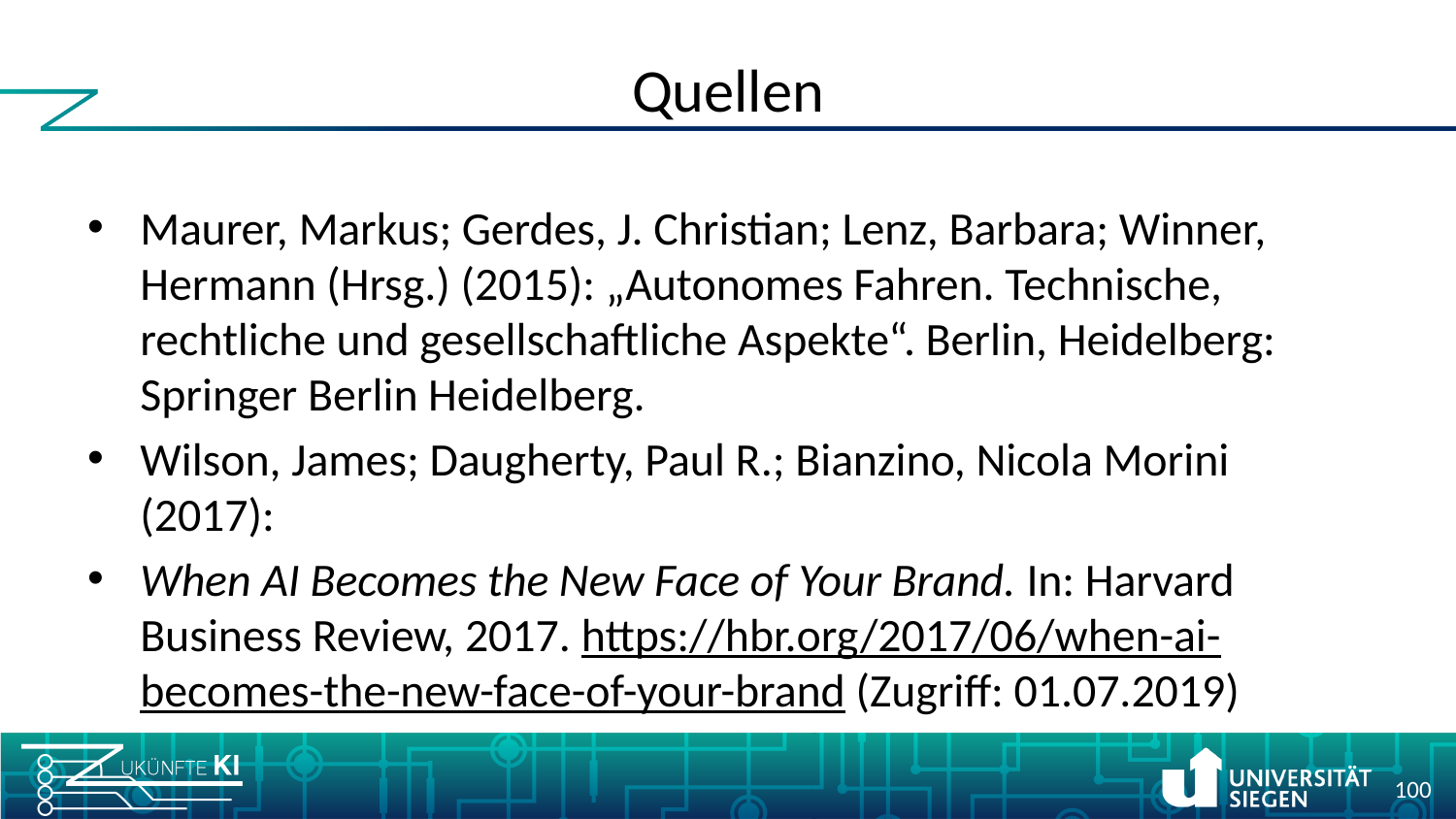

# Quellen
Maurer, Markus; Gerdes, J. Christian; Lenz, Barbara; Winner, Hermann (Hrsg.) (2015): „Autonomes Fahren. Technische, rechtliche und gesellschaftliche Aspekte“. Berlin, Heidelberg: Springer Berlin Heidelberg.
Wilson, James; Daugherty, Paul R.; Bianzino, Nicola Morini (2017):
When AI Becomes the New Face of Your Brand. In: Harvard Business Review, 2017. https://hbr.org/2017/06/when-ai-becomes-the-new-face-of-your-brand (Zugriff: 01.07.2019)
100